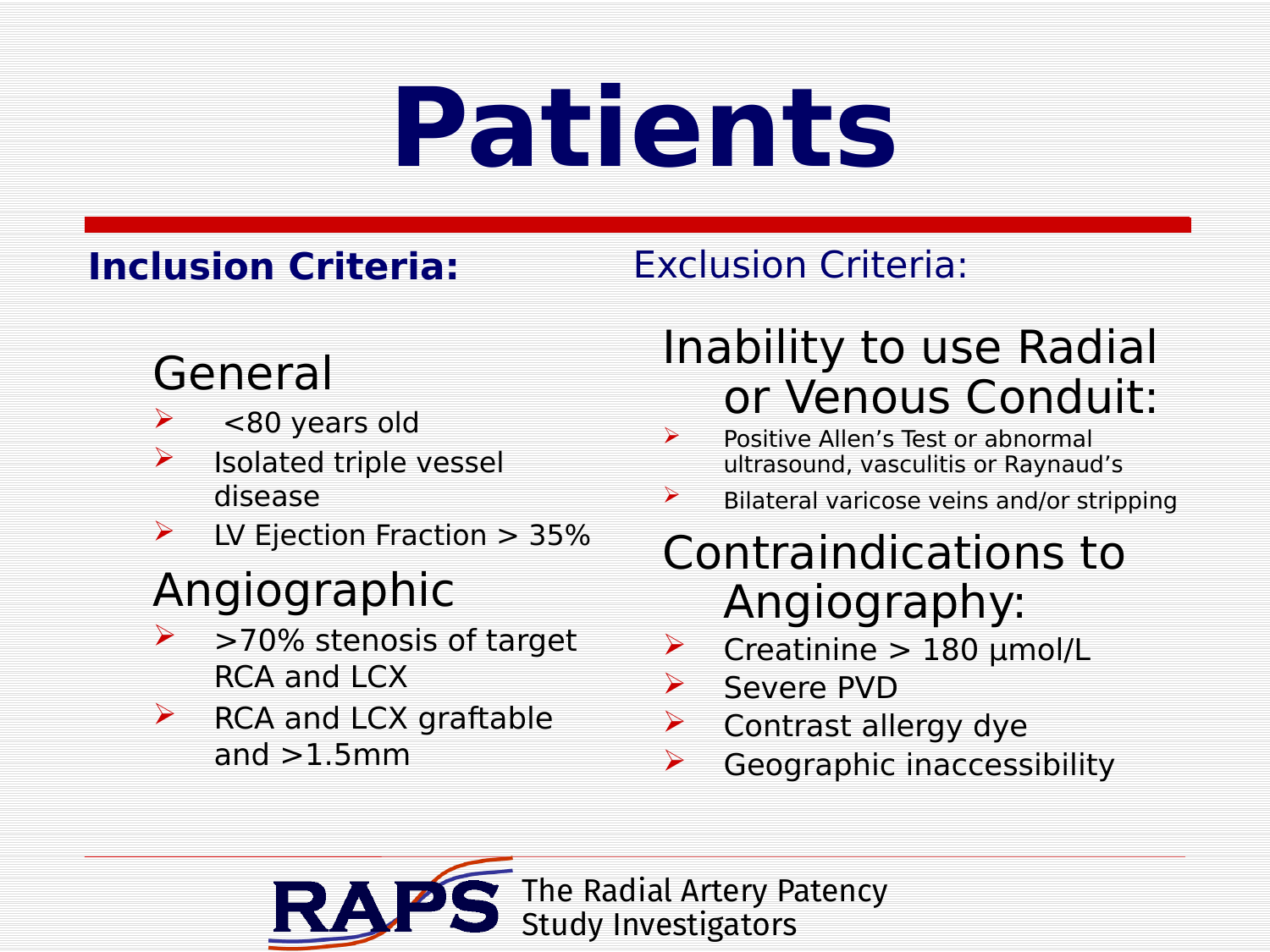

# Patients
Inclusion Criteria:

General
 <80 years old
Isolated triple vessel disease
LV Ejection Fraction > 35%
Angiographic
>70% stenosis of target RCA and LCX
RCA and LCX graftable and >1.5mm

   Exclusion Criteria:

Inability to use Radial or Venous Conduit:
Positive Allen’s Test or abnormal ultrasound, vasculitis or Raynaud’s
Bilateral varicose veins and/or stripping

Contraindications to  Angiography:
Creatinine > 180 μmol/L
Severe PVD
Contrast allergy dye
Geographic inaccessibility